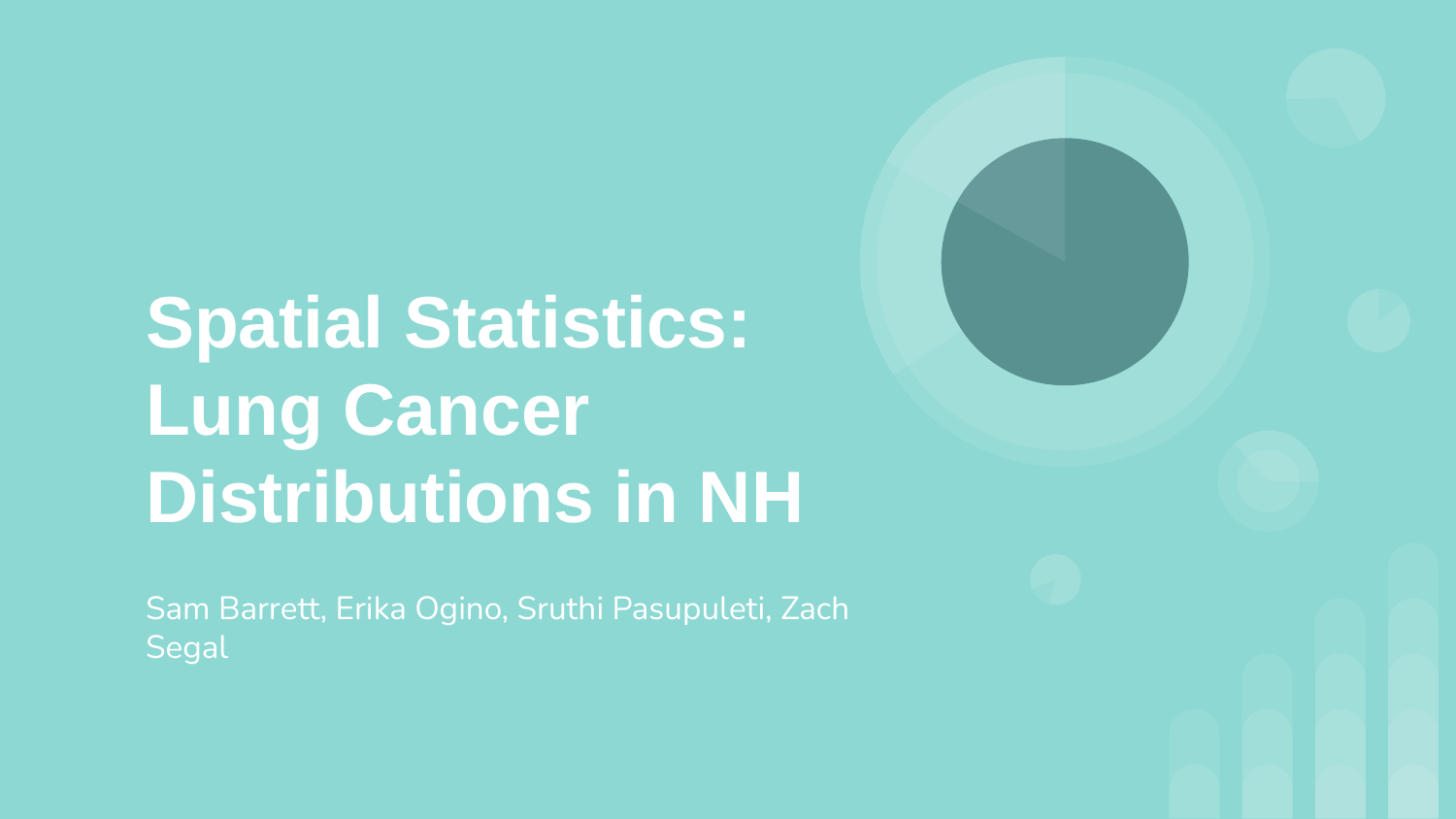

# Spatial Statistics: Lung Cancer Distributions in NH
Sam Barrett, Erika Ogino, Sruthi Pasupuleti, Zach Segal